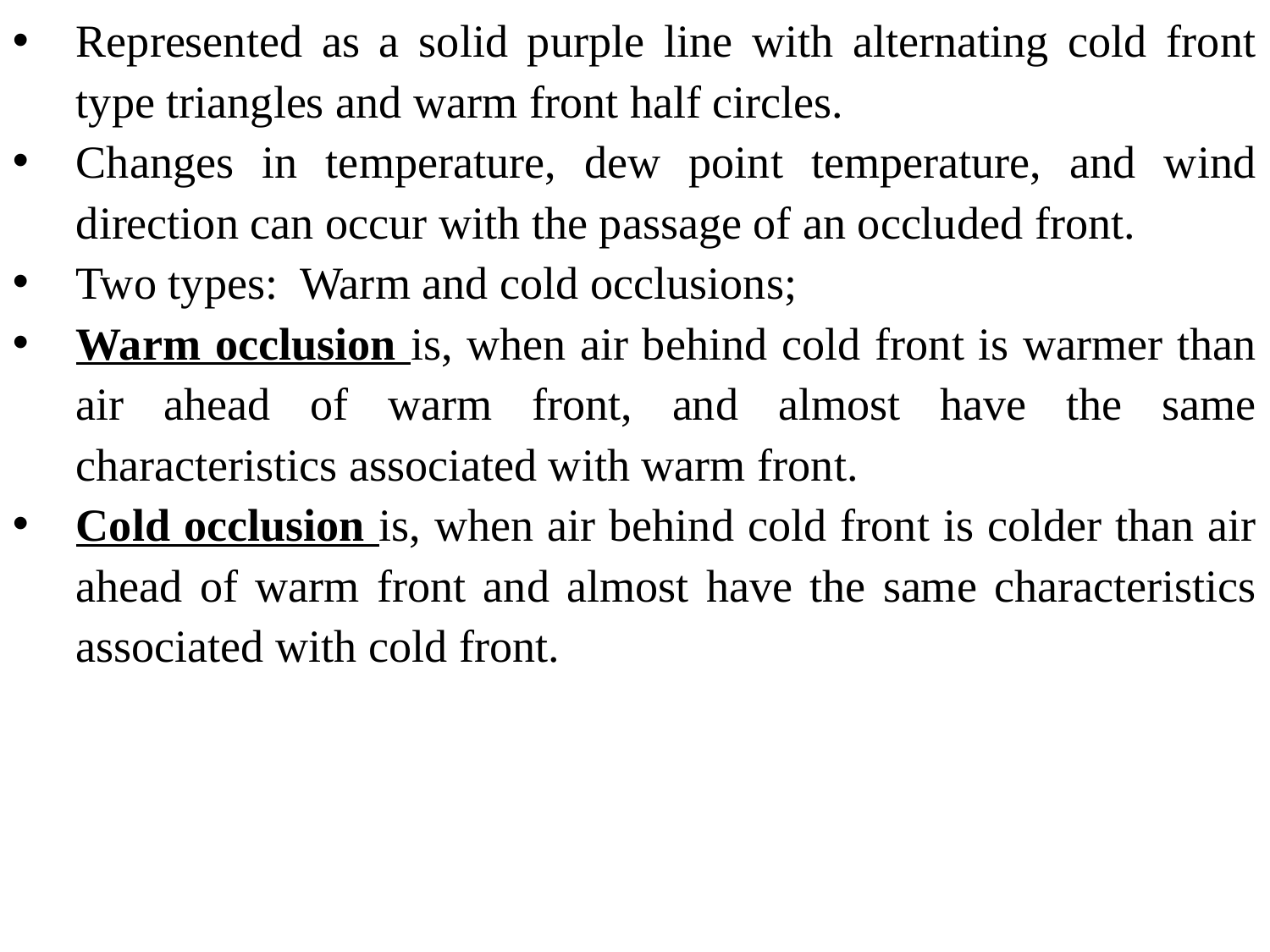

Represented as a solid purple line with alternating cold front type triangles and warm front half circles.
Changes in temperature, dew point temperature, and wind direction can occur with the passage of an occluded front.
Two types:  Warm and cold occlusions;
Warm occlusion is, when air behind cold front is warmer than air ahead of warm front, and almost have the same characteristics associated with warm front.
Cold occlusion is, when air behind cold front is colder than air ahead of warm front and almost have the same characteristics associated with cold front.